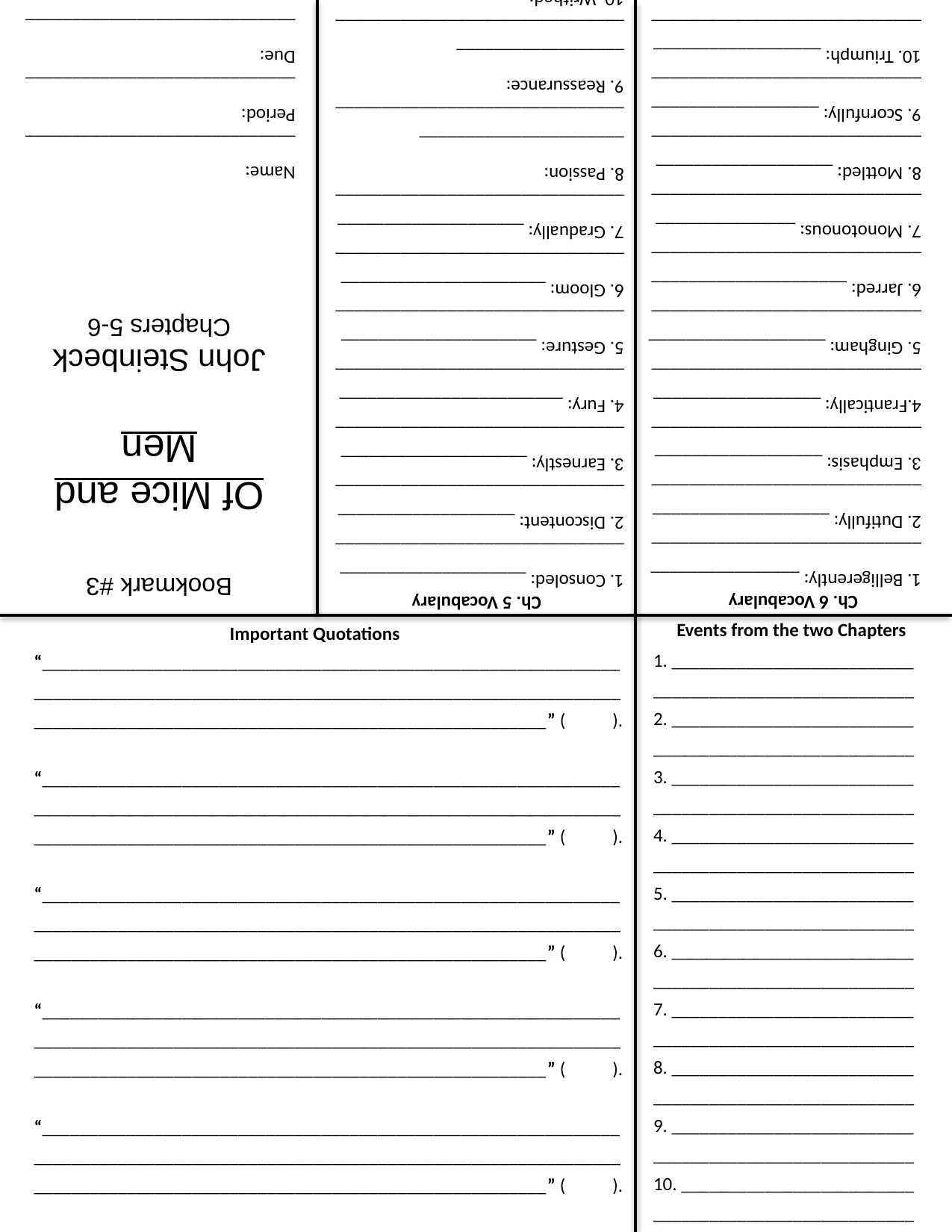

Name: _____________________________
Period: _____________________________
Due: _____________________________

1. Belligerently: ________________
_____________________________
2. Dutifully: ___________________
_____________________________
3. Emphasis: __________________
_____________________________
4.Frantically: __________________
_____________________________
5. Gingham: ___________________
_____________________________
6. Jarred: _____________________
_____________________________
7. Monotonous: _______________
_____________________________
8. Mottled: ___________________
_____________________________
9. Scornfully: __________________
_____________________________
10. Triumph: __________________
_____________________________
1. Consoled: ____________________
_______________________________
2. Discontent: ___________________
_______________________________
3. Earnestly: ____________________
_______________________________
4. Fury: ________________________
_______________________________
5. Gesture: _____________________
_______________________________
6. Gloom: ______________________
_______________________________
7. Gradually: ____________________
_______________________________
8. Passion: ______________________
_______________________________
9. Reassurance: __________________
_______________________________
10. Writhed: ____________________
_______________________________
Of Mice and Men

John Steinbeck
Chapters 5-6

Bookmark #3

Ch. 6 Vocabulary
Ch. 5 Vocabulary
Events from the two Chapters
Important Quotations
1. __________________________
____________________________
2. __________________________
____________________________
3. __________________________
____________________________
4. __________________________
____________________________
5. __________________________
____________________________
6. __________________________
____________________________
7. __________________________
____________________________
8. __________________________
____________________________
9. __________________________
____________________________
10. _________________________
____________________________
“______________________________________________________________
_______________________________________________________________
_______________________________________________________” (           ).

“______________________________________________________________
_______________________________________________________________
_______________________________________________________” (           ).

“______________________________________________________________
_______________________________________________________________
_______________________________________________________” (           ).

“______________________________________________________________
_______________________________________________________________
_______________________________________________________” (           ).

“______________________________________________________________
_______________________________________________________________
_______________________________________________________” (           ).